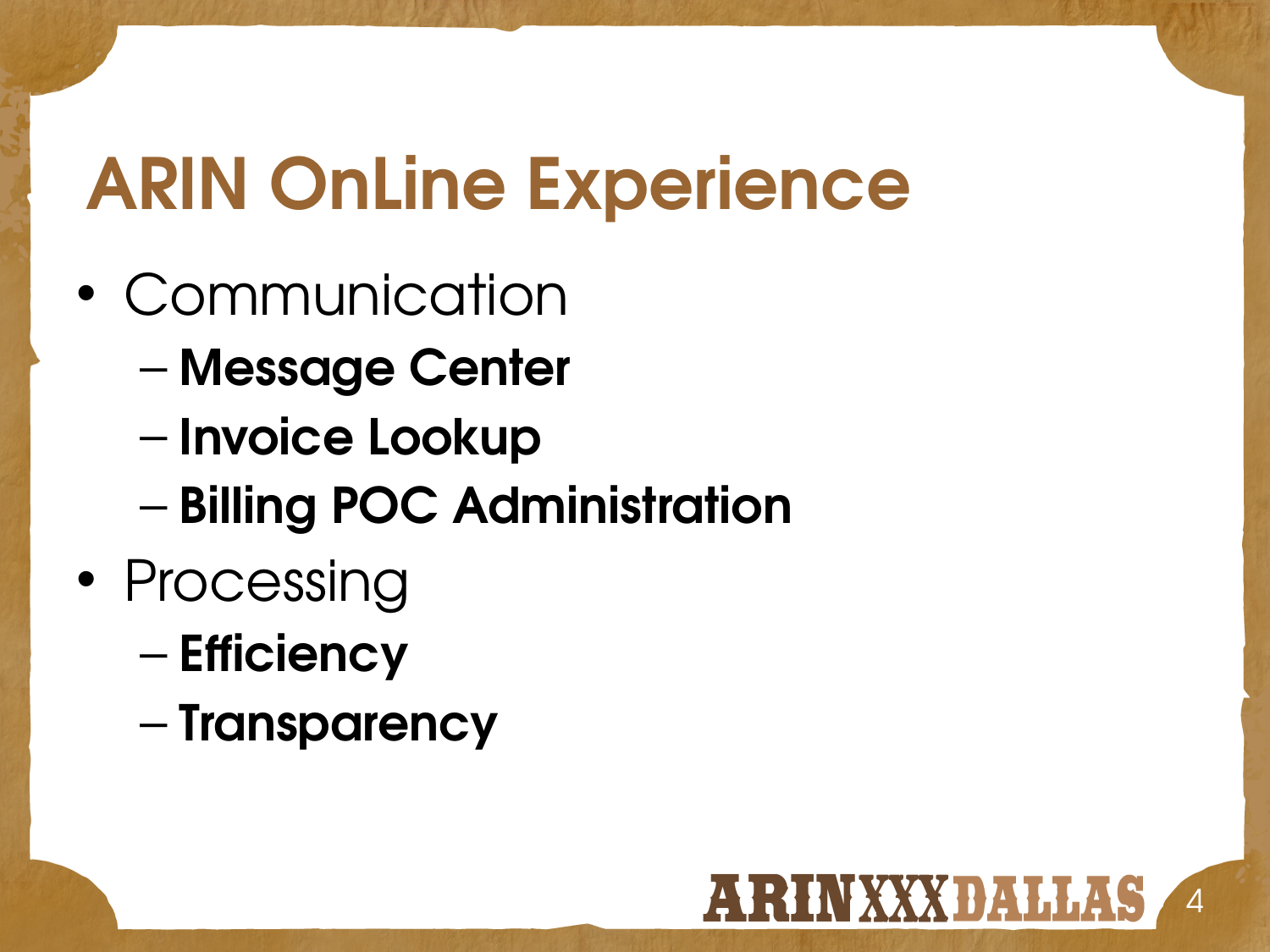

# ARIN OnLine Experience
Communication
Message Center
Invoice Lookup
Billing POC Administration
Processing
Efficiency
Transparency

4